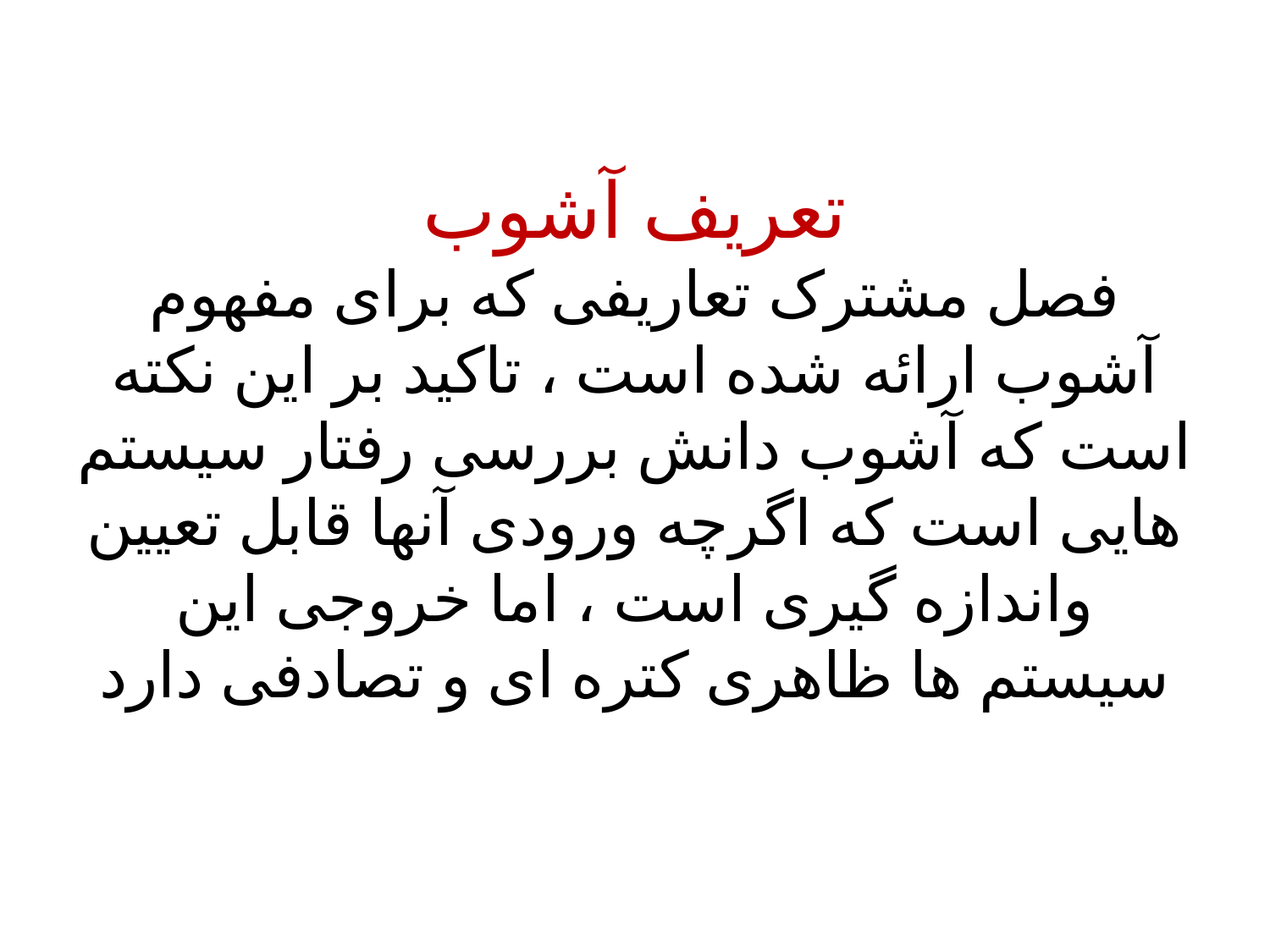

# تعریف آشوب فصل مشترک تعاریفی که برای مفهوم آشوب ارائه شده است ، تاکید بر این نکته است که آشوب دانش بررسی رفتار سیستم هایی است که اگرچه ورودی آنها قابل تعیین واندازه گیری است ، اما خروجی این سیستم ها ظاهری کتره ای و تصادفی دارد